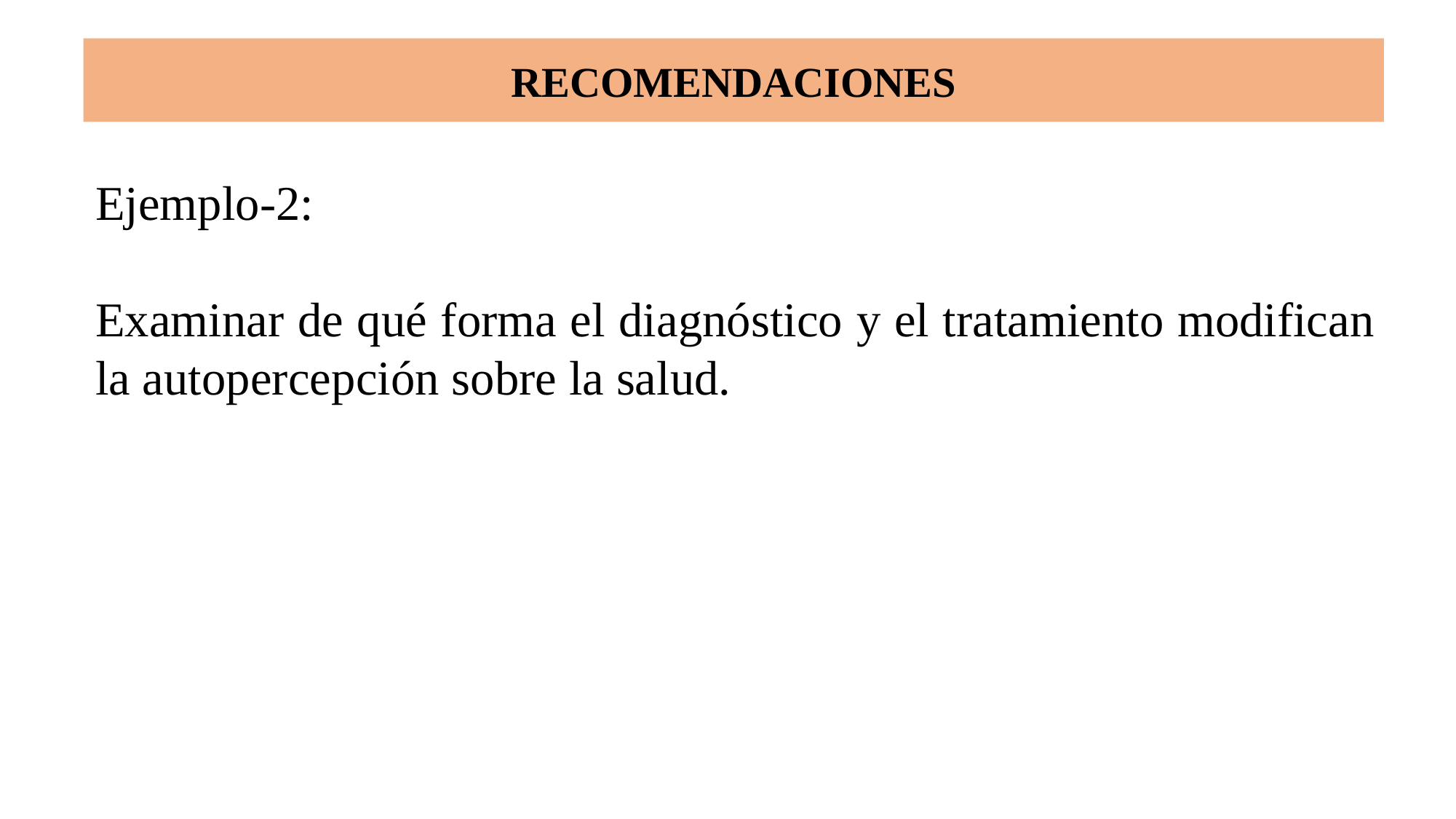

# RECOMENDACIONES
Ejemplo-2:

Examinar de qué forma el diagnóstico y el tratamiento modifican la autopercepción sobre la salud.